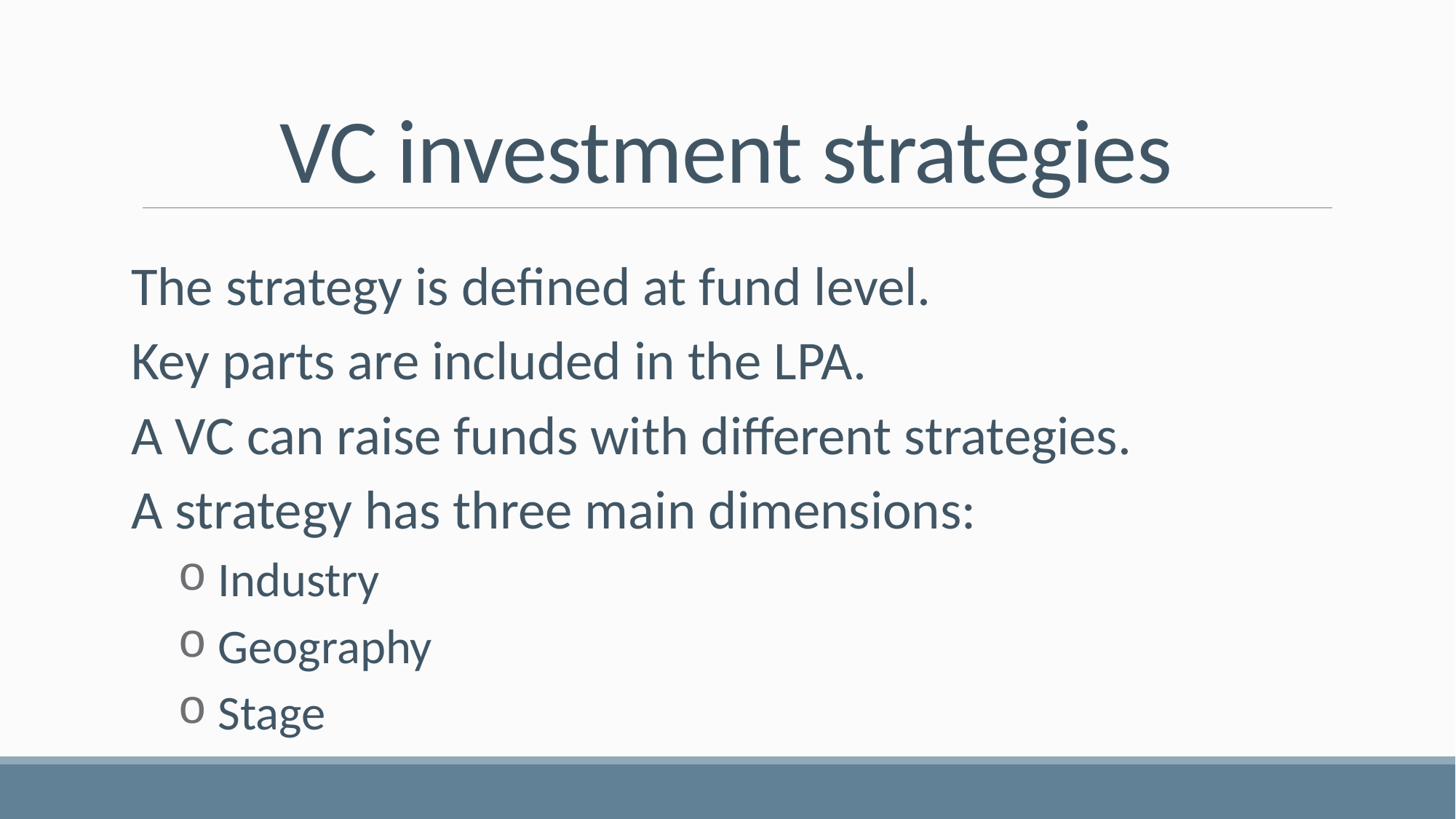

# VC investment strategies
The strategy is defined at fund level.
Key parts are included in the LPA.
A VC can raise funds with different strategies.
A strategy has three main dimensions:
 Industry
 Geography
 Stage